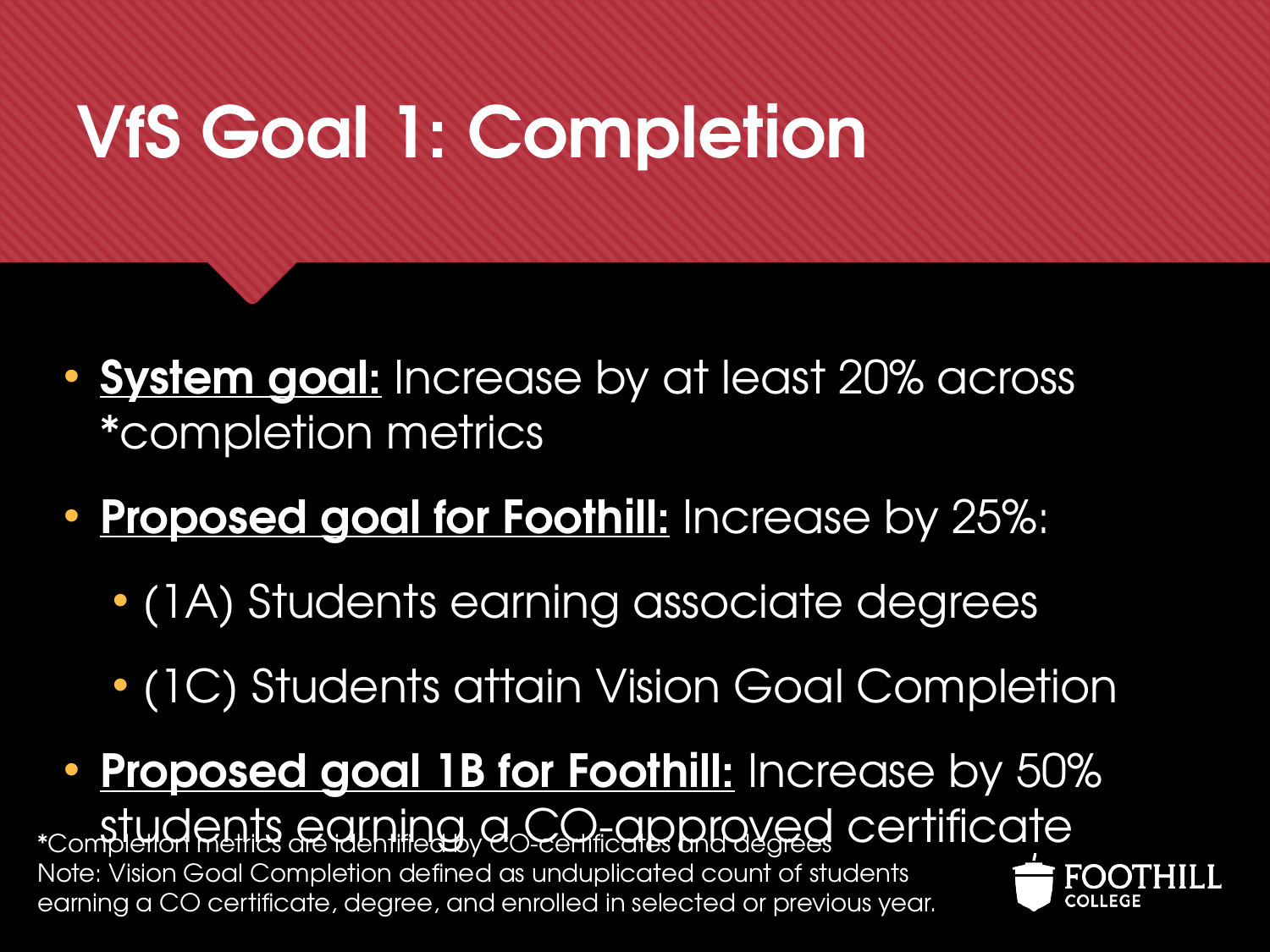

# VfS Goal 1: Completion
System goal: Increase by at least 20% across *completion metrics
Proposed goal for Foothill: Increase by 25%:
(1A) Students earning associate degrees
(1C) Students attain Vision Goal Completion
Proposed goal 1B for Foothill: Increase by 50% students earning a CO-approved certificate

*Completion metrics are identified by CO-certificates and degrees
Note: Vision Goal Completion defined as unduplicated count of students earning a CO certificate, degree, and enrolled in selected or previous year.